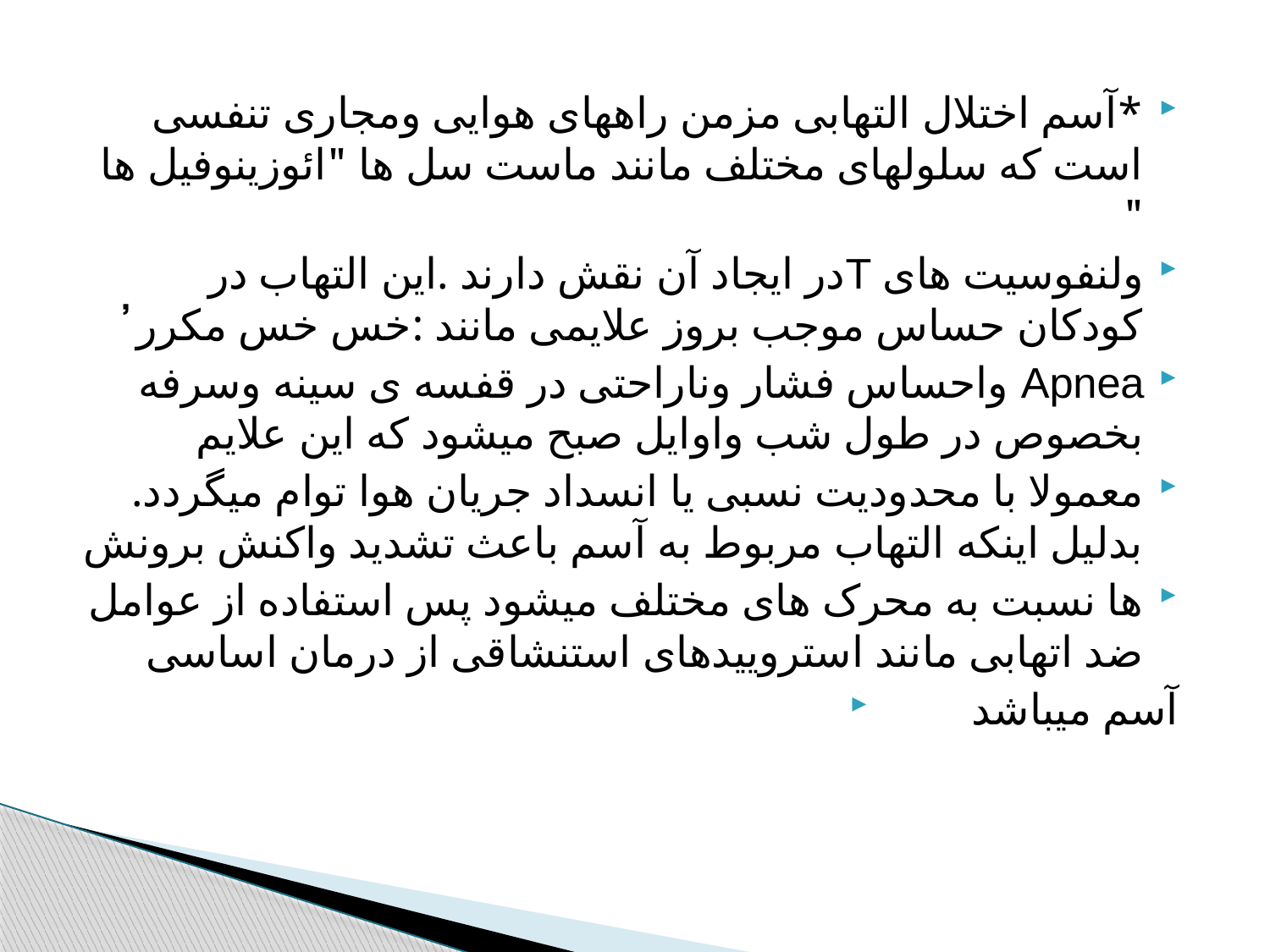

#
*آسم اختلال التهابی مزمن راههای هوایی ومجاری تنفسی است که سلولهای مختلف مانند ماست سل ها "ائوزینوفیل ها "
ولنفوسیت های Tدر ایجاد آن نقش دارند .این التهاب در کودکان حساس موجب بروز علایمی مانند :خس خس مکرر̓
Apnea واحساس فشار وناراحتی در قفسه ی سینه وسرفه بخصوص در طول شب واوایل صبح میشود که این علایم
معمولا با محدودیت نسبی یا انسداد جریان هوا توام میگردد. بدلیل اینکه التهاب مربوط به آسم باعث تشدید واکنش برونش
ها نسبت به محرک های مختلف میشود پس استفاده از عوامل ضد اتهابی مانند استروییدهای استنشاقی از درمان اساسی
آسم میباشد